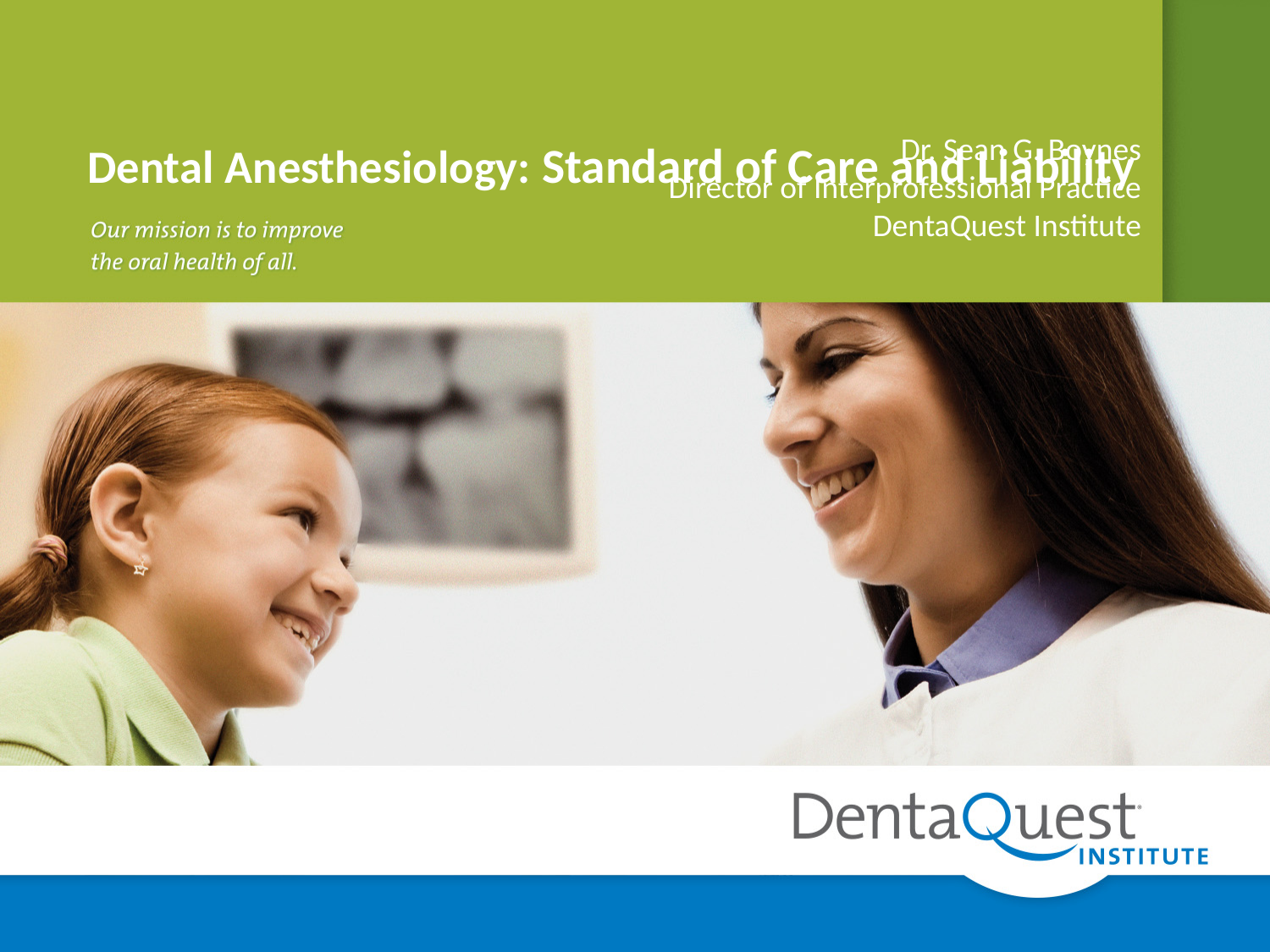

# Dental Anesthesiology: Standard of Care and Liability
Dr. Sean G. Boynes
Director of Interprofessional Practice
DentaQuest Institute